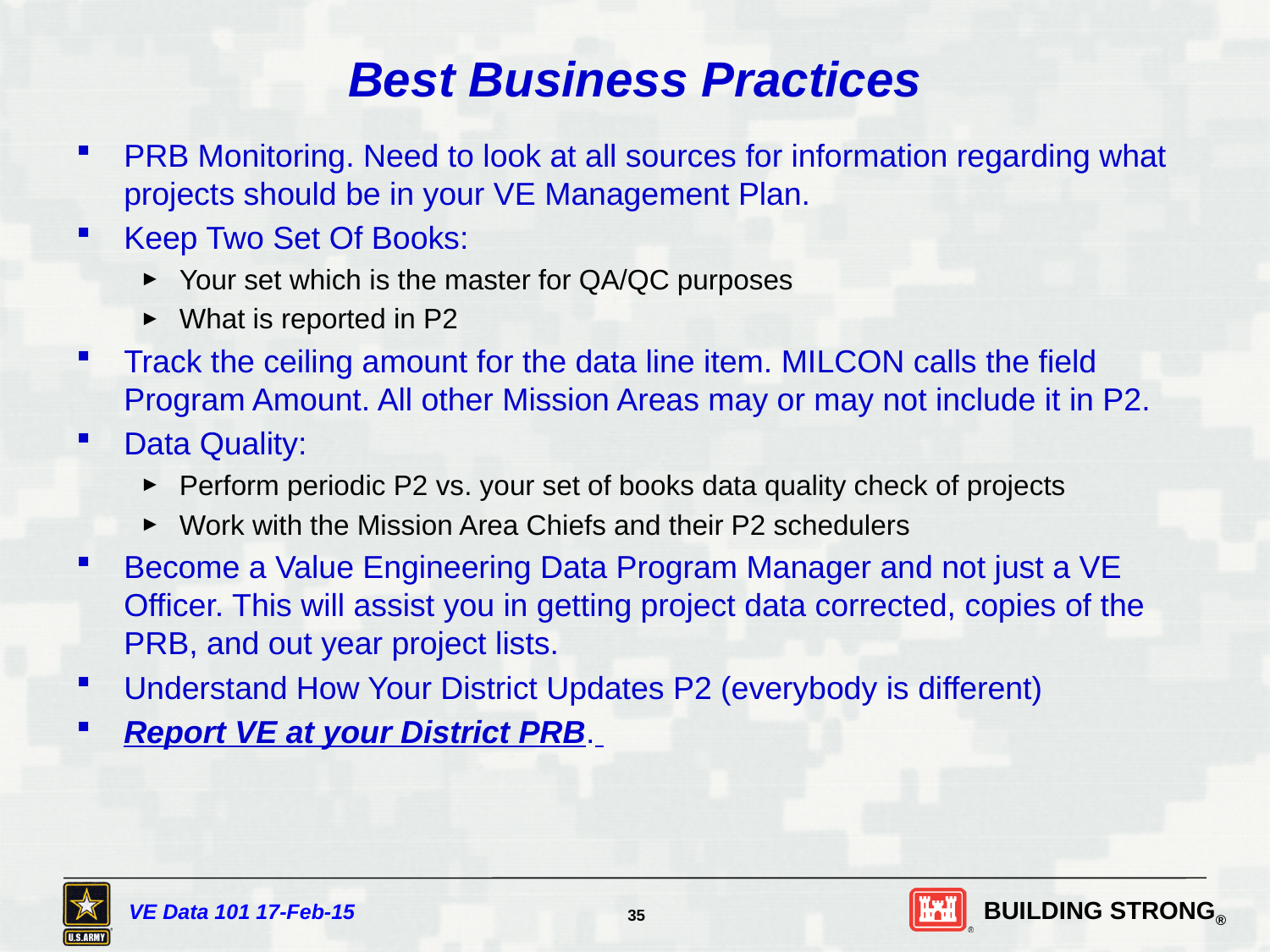

# Best Business Practices
PRB Monitoring. Need to look at all sources for information regarding what projects should be in your VE Management Plan.
Keep Two Set Of Books:
Your set which is the master for QA/QC purposes
What is reported in P2
Track the ceiling amount for the data line item. MILCON calls the field Program Amount. All other Mission Areas may or may not include it in P2.
Data Quality:
Perform periodic P2 vs. your set of books data quality check of projects
Work with the Mission Area Chiefs and their P2 schedulers
Become a Value Engineering Data Program Manager and not just a VE Officer. This will assist you in getting project data corrected, copies of the PRB, and out year project lists.
Understand How Your District Updates P2 (everybody is different)
Report VE at your District PRB.